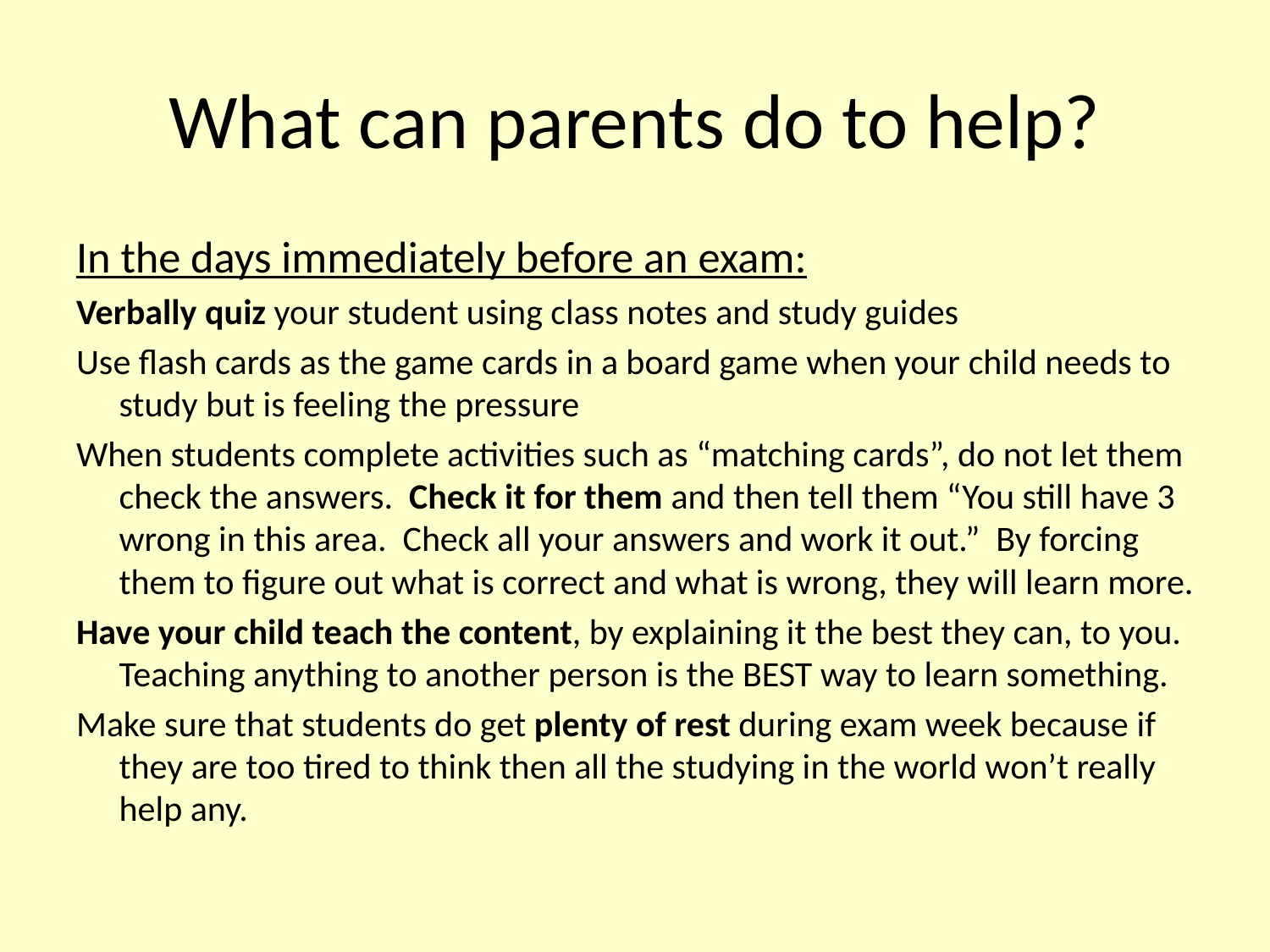

# What can parents do to help?
In the days immediately before an exam:
Verbally quiz your student using class notes and study guides
Use flash cards as the game cards in a board game when your child needs to study but is feeling the pressure
When students complete activities such as “matching cards”, do not let them check the answers.  Check it for them and then tell them “You still have 3 wrong in this area.  Check all your answers and work it out.”  By forcing them to figure out what is correct and what is wrong, they will learn more.
Have your child teach the content, by explaining it the best they can, to you.  Teaching anything to another person is the BEST way to learn something.
Make sure that students do get plenty of rest during exam week because if they are too tired to think then all the studying in the world won’t really help any.